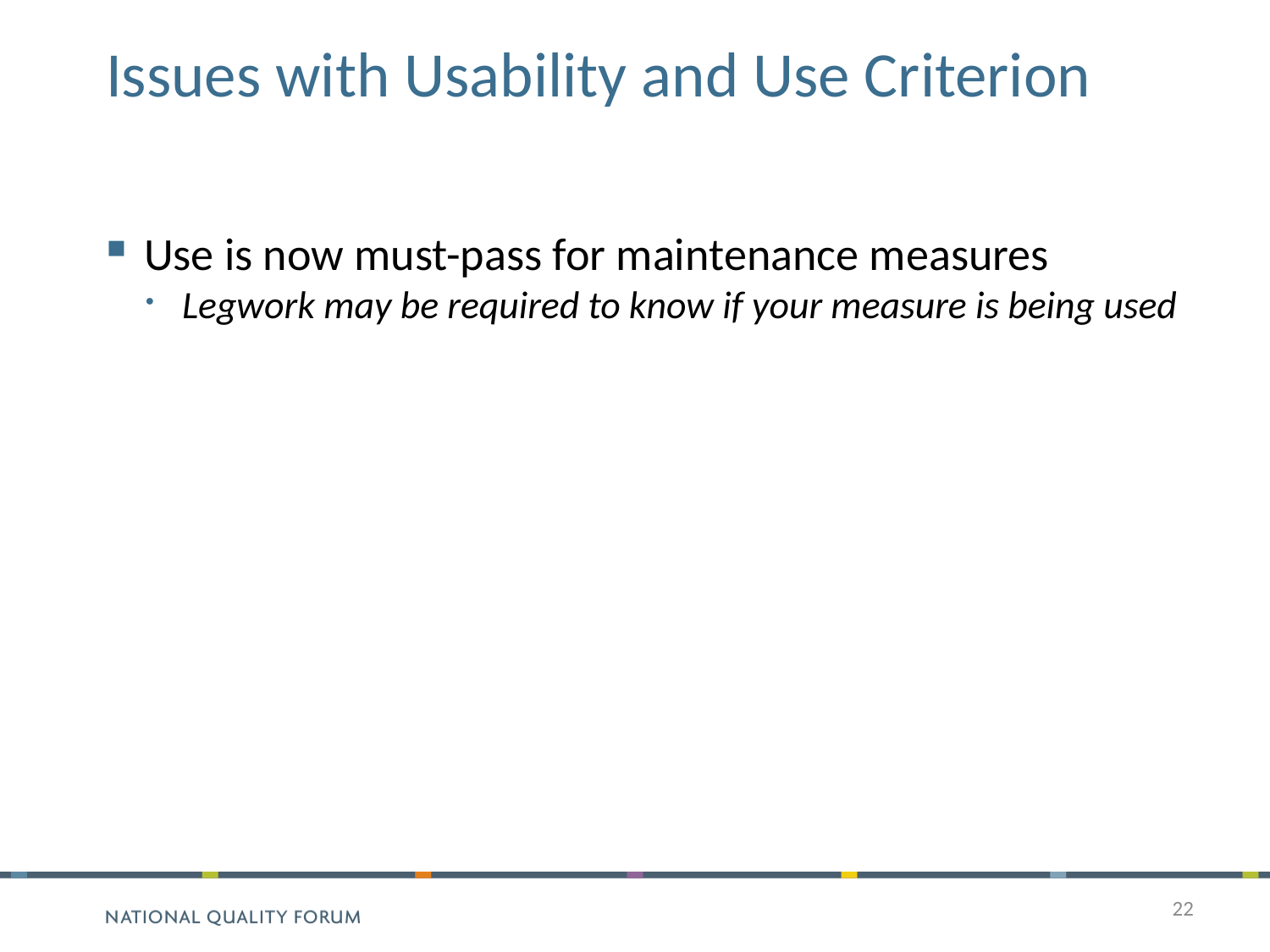

# Issues with Usability and Use Criterion
Use is now must-pass for maintenance measures
Legwork may be required to know if your measure is being used
22